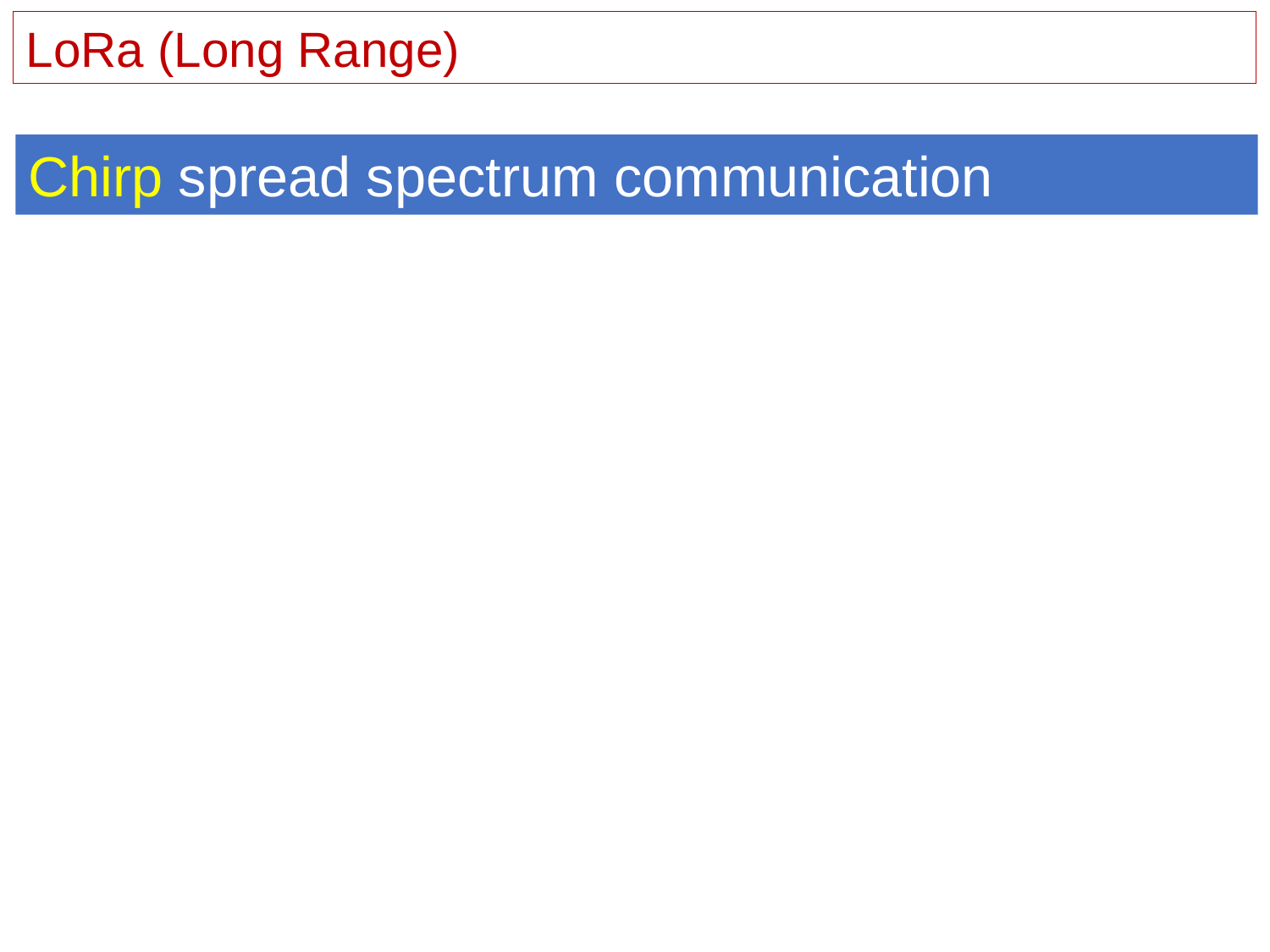

LoRa (Long Range)
Chirp spread spectrum communication